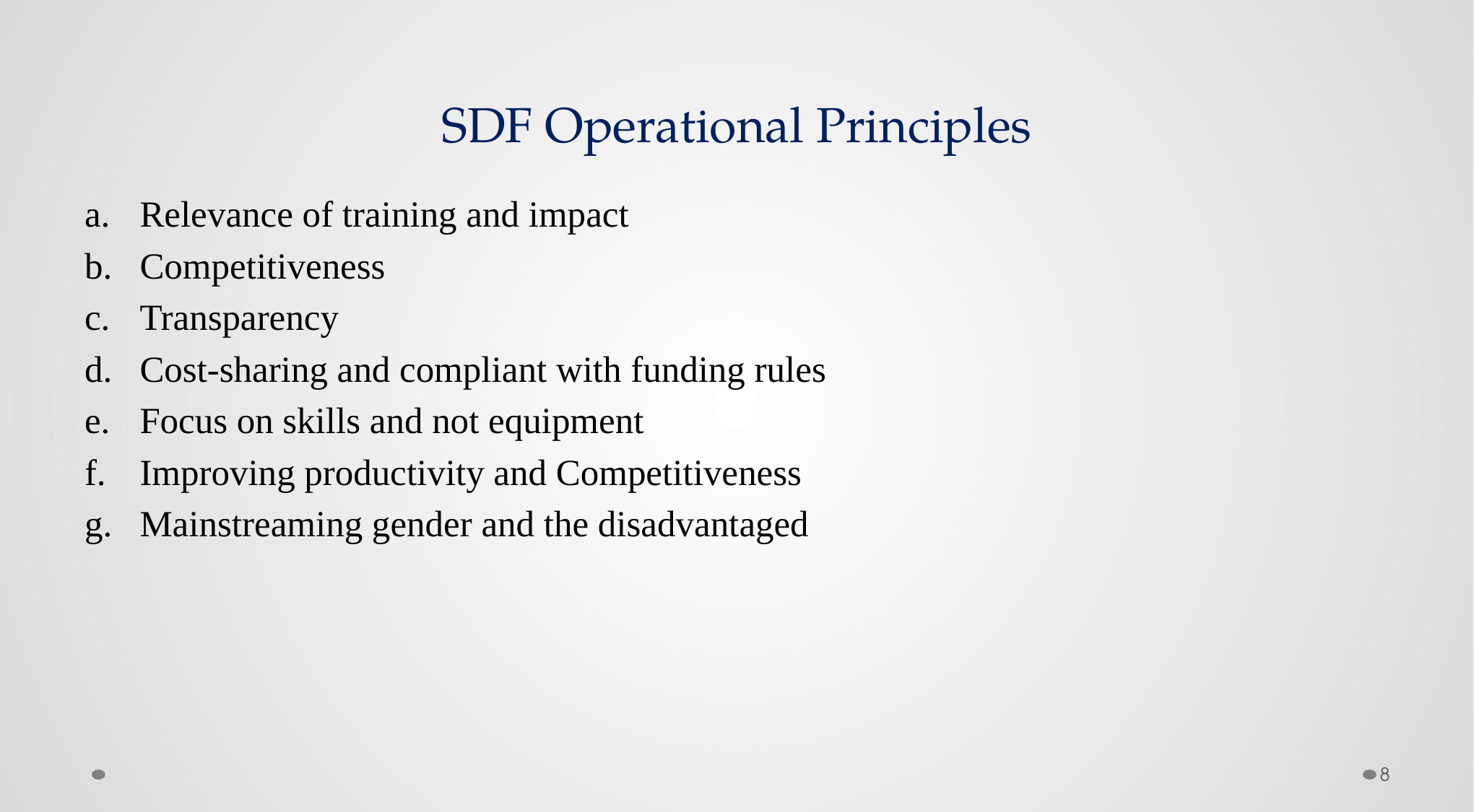

# SDF Operational Principles
Relevance of training and impact
Competitiveness
Transparency
Cost-sharing and compliant with funding rules
Focus on skills and not equipment
Improving productivity and Competitiveness
Mainstreaming gender and the disadvantaged
8